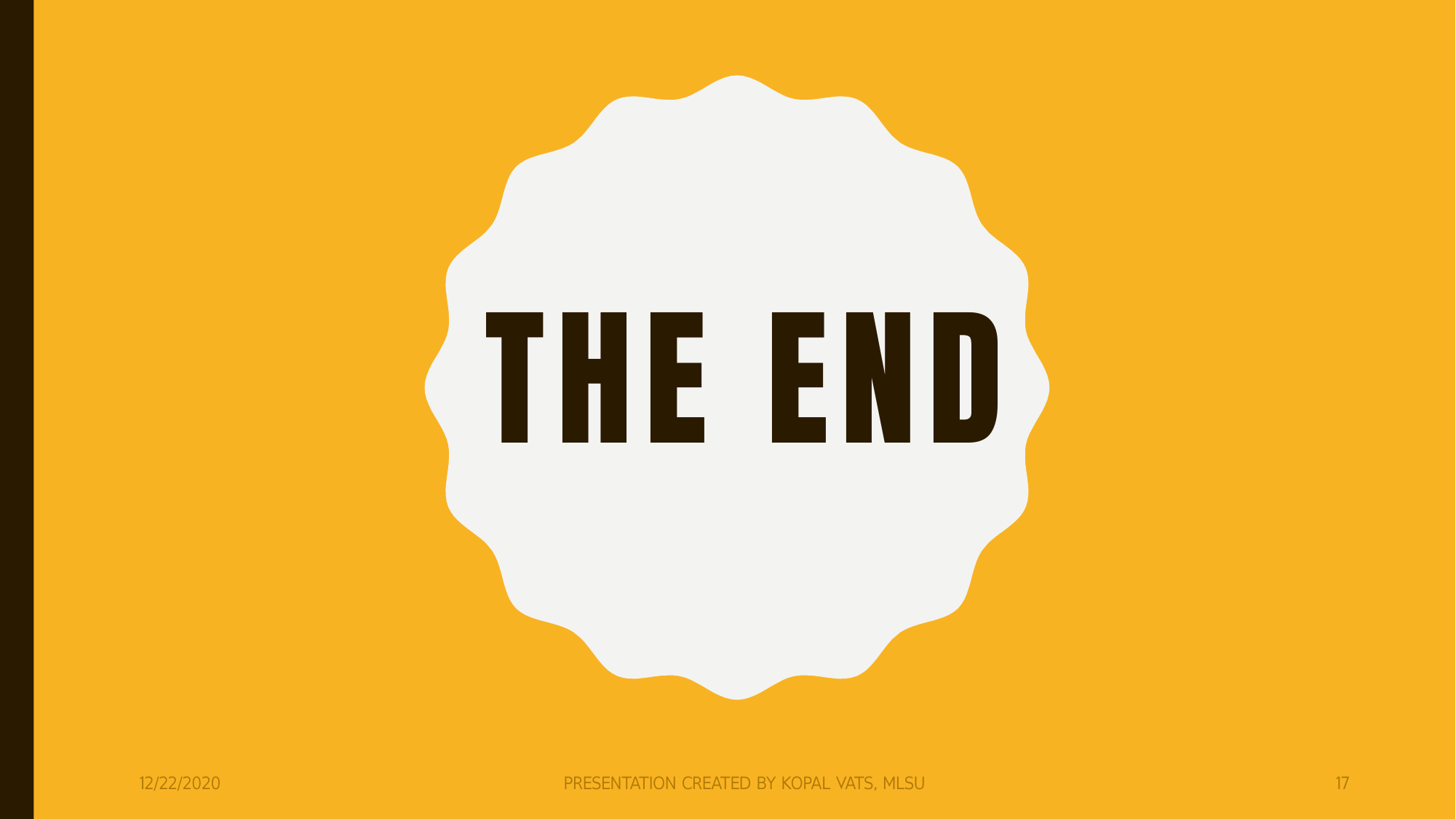

# THE END
12/22/2020
PRESENTATION CREATED BY KOPAL VATS, MLSU
17